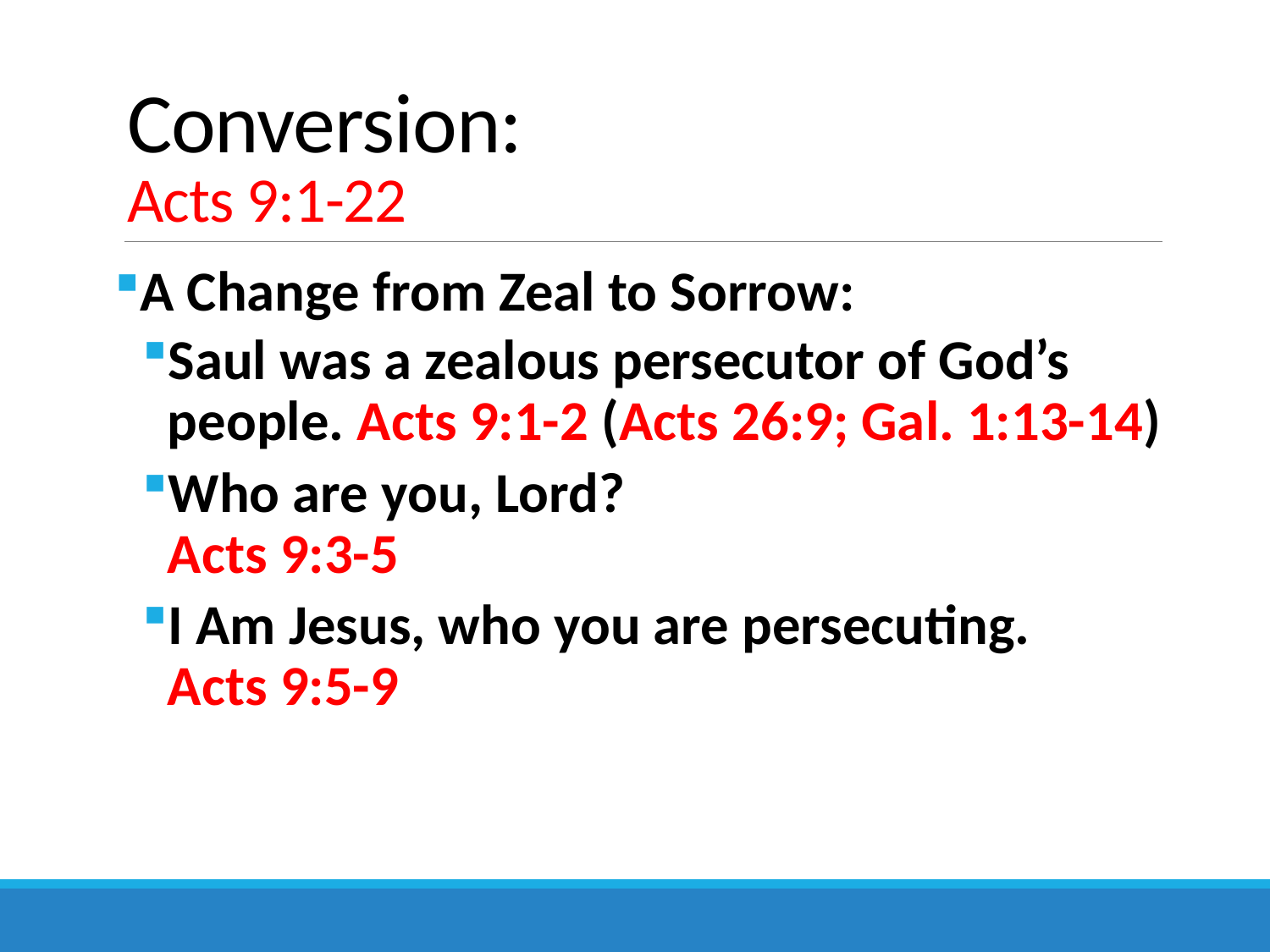

# Conversion: Acts 9:1-22
A Change from Zeal to Sorrow:
Saul was a zealous persecutor of God’s people. Acts 9:1-2 (Acts 26:9; Gal. 1:13-14)
Who are you, Lord?                                             Acts 9:3-5
I Am Jesus, who you are persecuting.            Acts 9:5-9